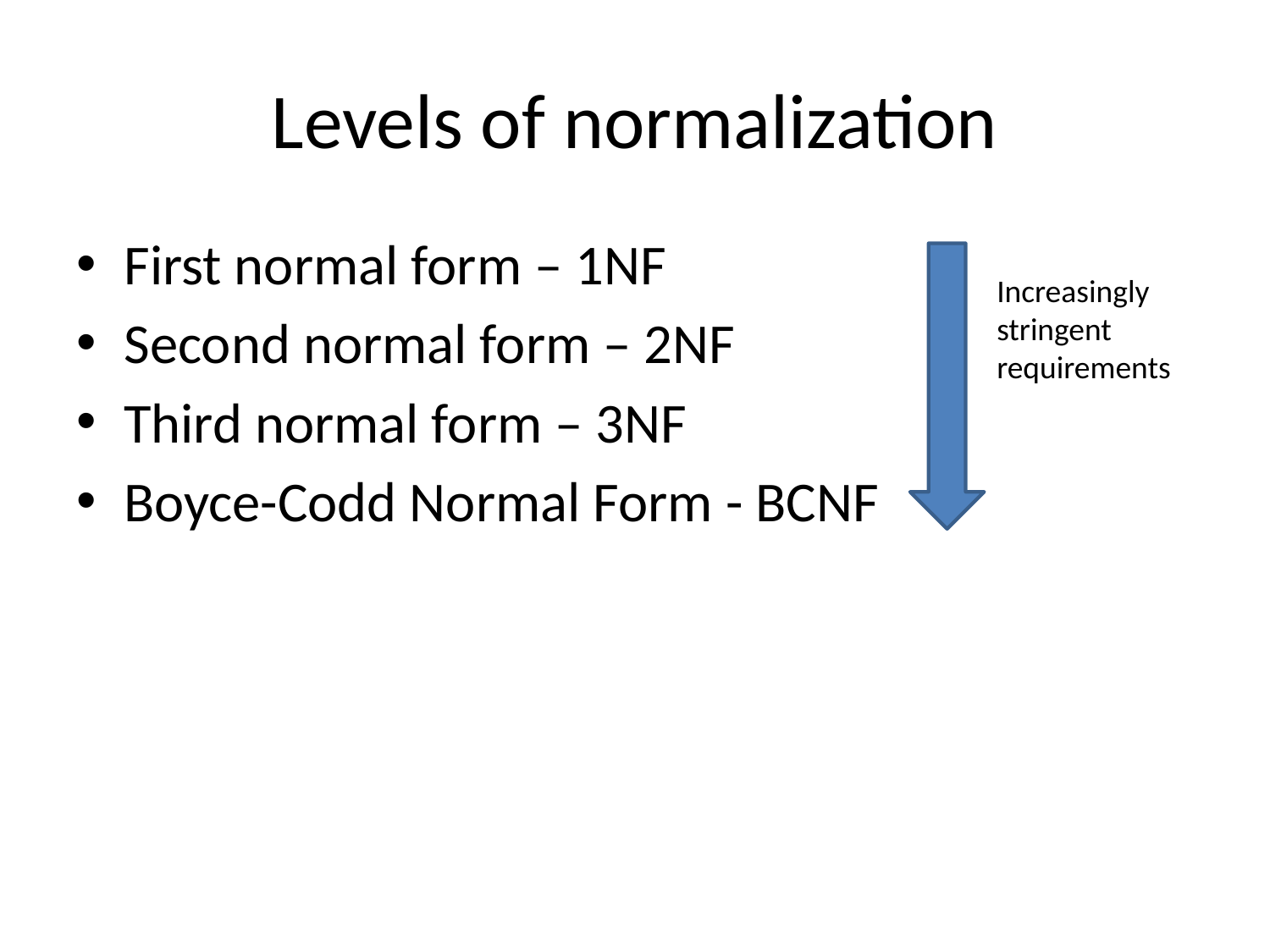

# Levels of normalization
First normal form – 1NF
Second normal form – 2NF
Third normal form – 3NF
Boyce-Codd Normal Form - BCNF

Increasingly stringent requirements